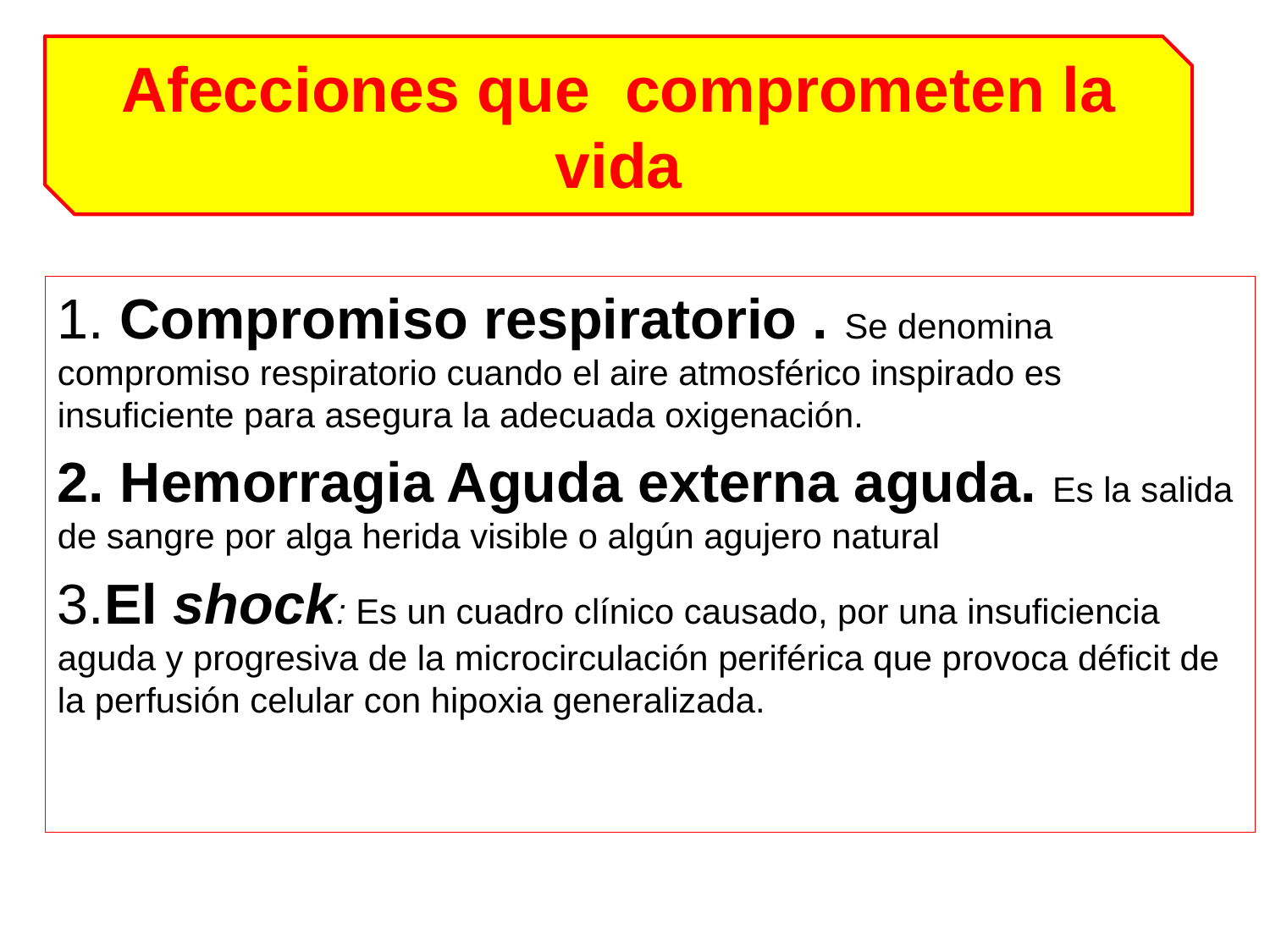

Afecciones que  comprometen la vida
1. Compromiso respiratorio . Se denomina compromiso respiratorio cuando el aire atmosférico inspirado es insuficiente para asegura la adecuada oxigenación.
2. Hemorragia Aguda externa aguda. Es la salida de sangre por alga herida visible o algún agujero natural
3.El shock: Es un cuadro clínico causado, por una insuficiencia aguda y progresiva de la microcirculación periférica que provoca déficit de la perfusión celular con hipoxia generalizada.